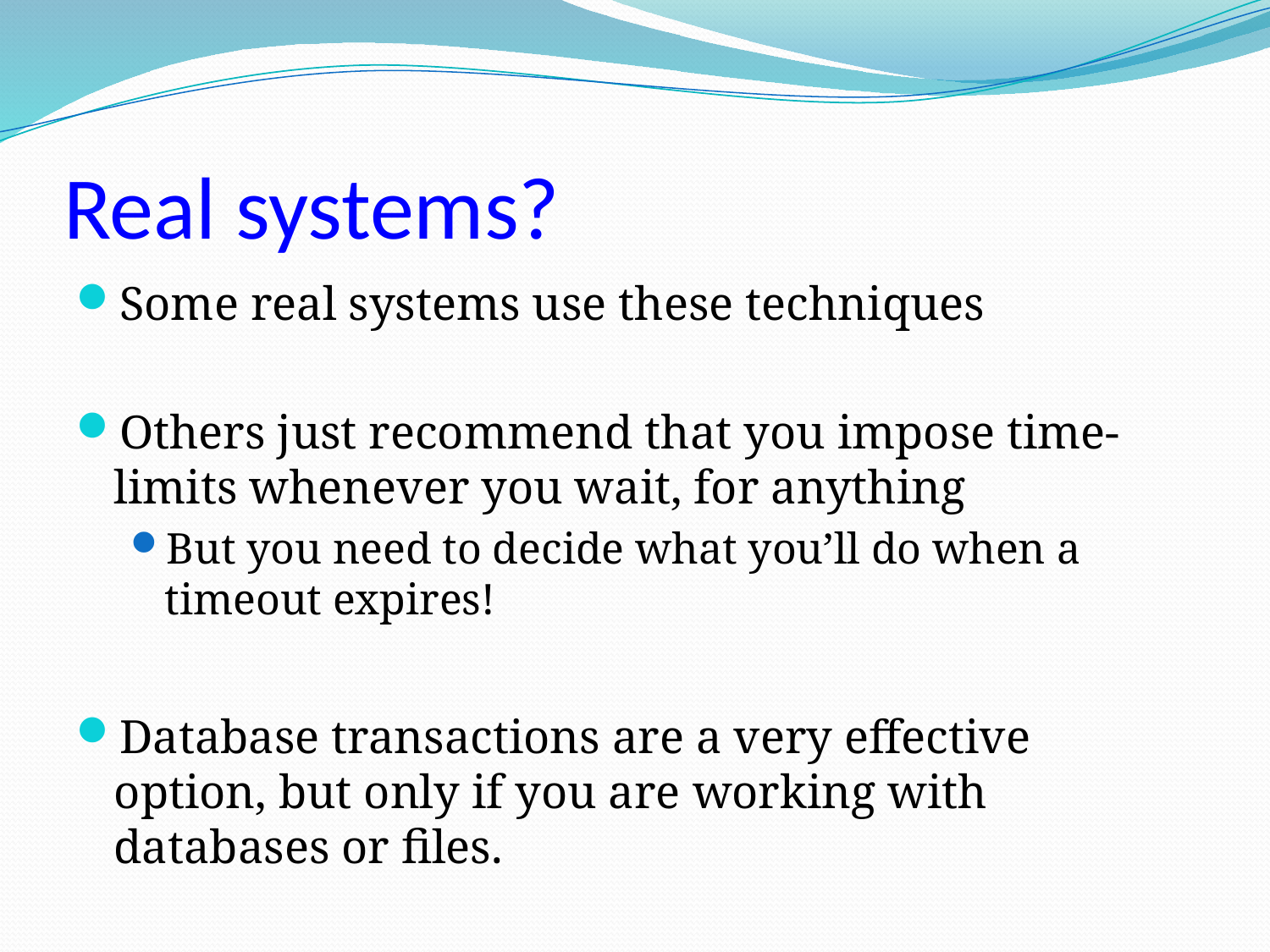

# Real systems?
Some real systems use these techniques

Others just recommend that you impose time-limits whenever you wait, for anything
But you need to decide what you’ll do when a timeout expires!

Database transactions are a very effective option, but only if you are working with databases or files.